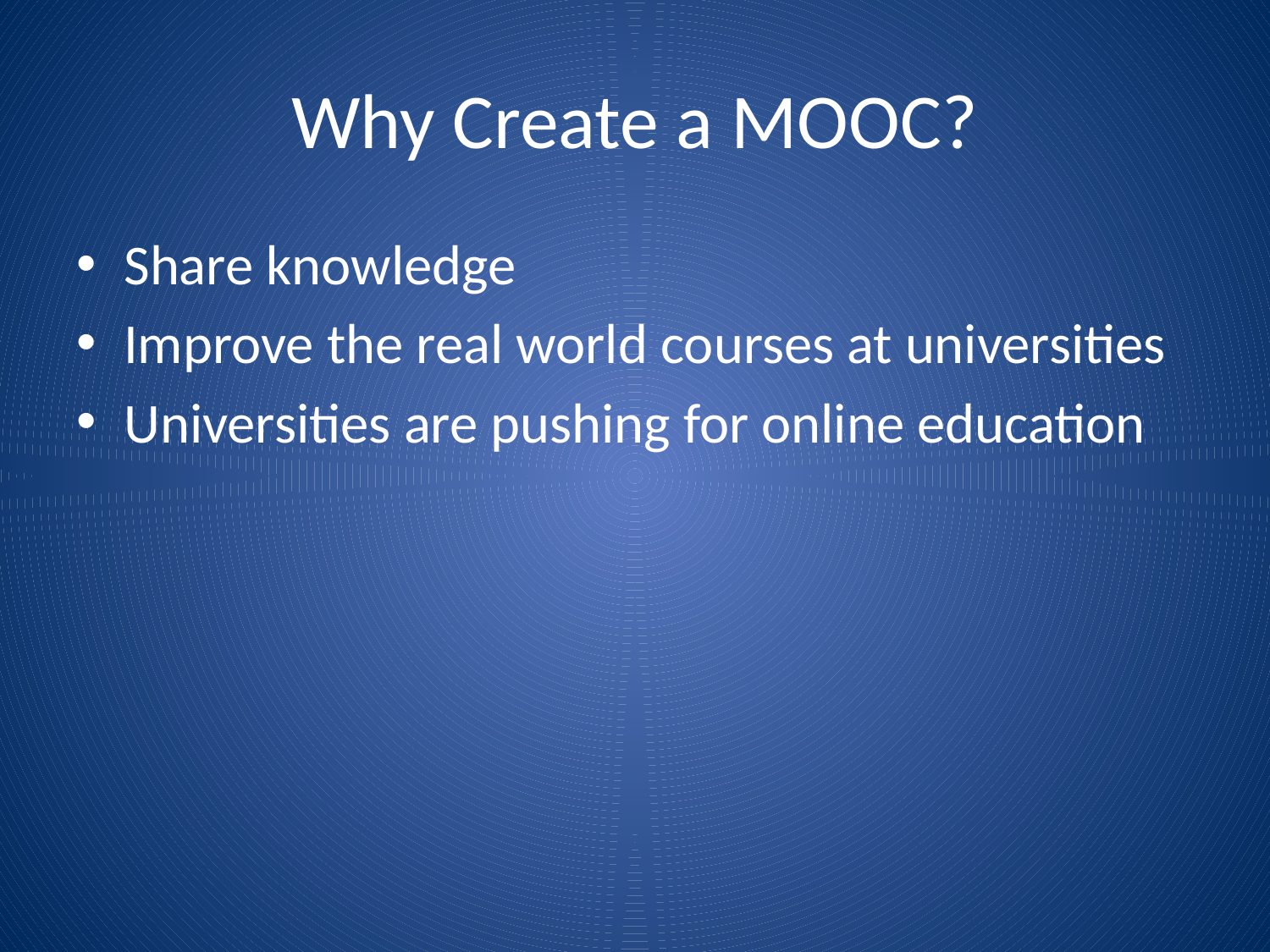

# Why Create a MOOC?
Share knowledge
Improve the real world courses at universities
Universities are pushing for online education